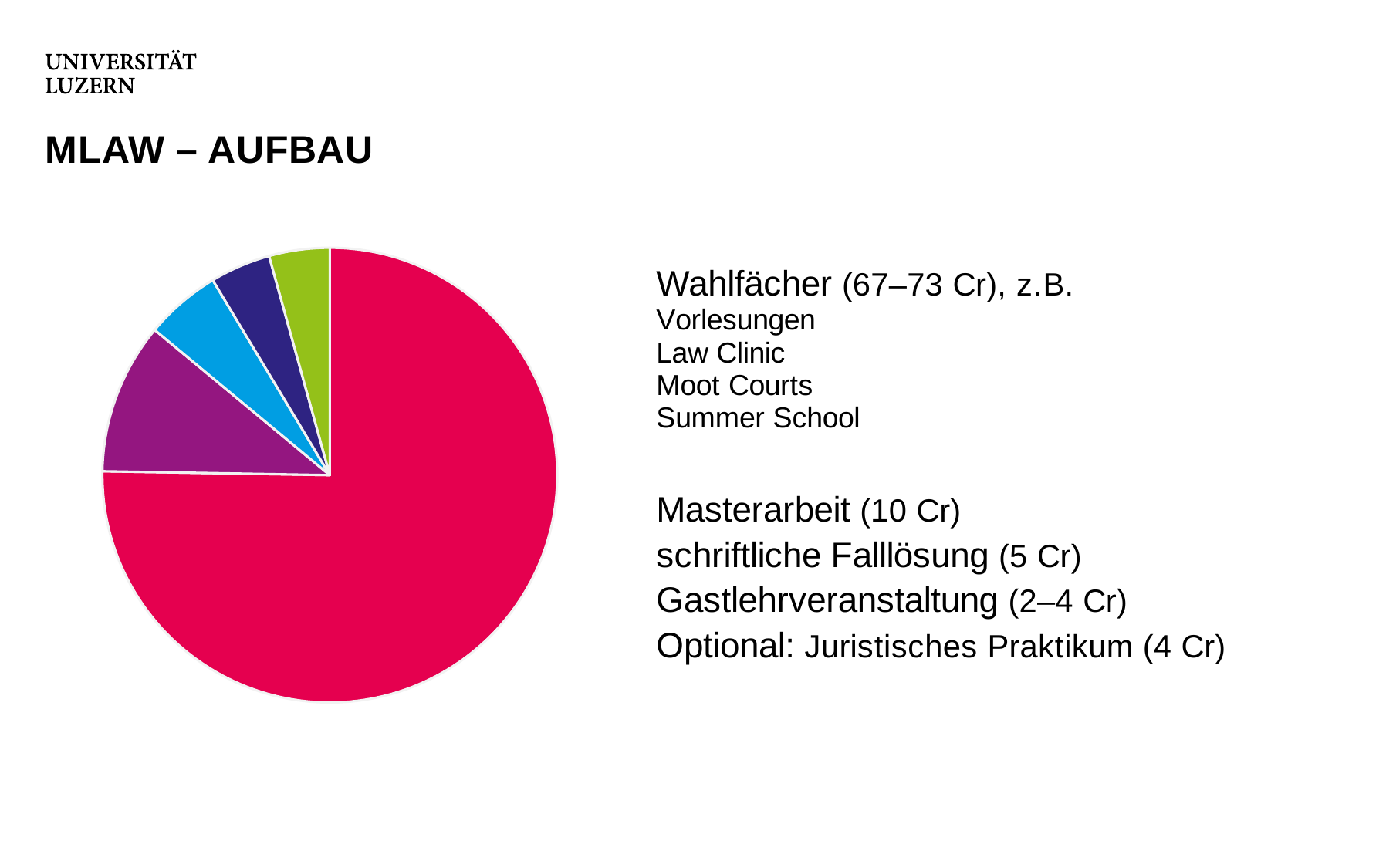

# MLaw – Aufbau

### Chart:

| Category |     |
|---|---|
| Wahlfächer (67-73 Cr) | 70.0 |
| Masterarbeit (10 Cr) | 10.0 |
| schriftliche Falllösung (5 Cr) | 5.0 |
| Gastlehrveranstaltung (2-4 Cr) | 4.0 |
| Optional: Juristisches Praktikum (4 Cr) | 4.0 |